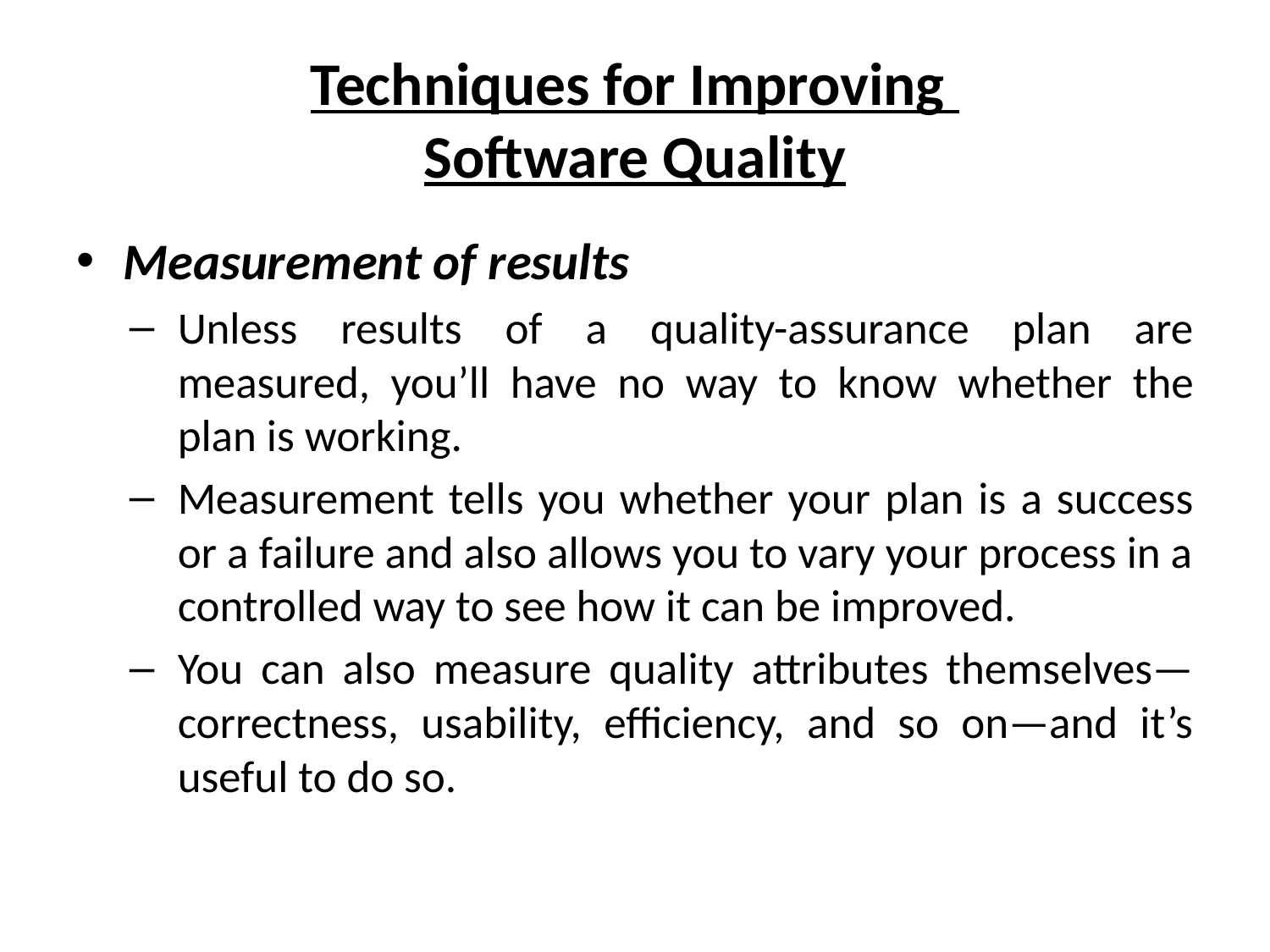

# Techniques for Improving Software Quality
Measurement of results
Unless results of a quality-assurance plan are measured, you’ll have no way to know whether the plan is working.
Measurement tells you whether your plan is a success or a failure and also allows you to vary your process in a controlled way to see how it can be improved.
You can also measure quality attributes themselves—correctness, usability, efficiency, and so on—and it’s useful to do so.